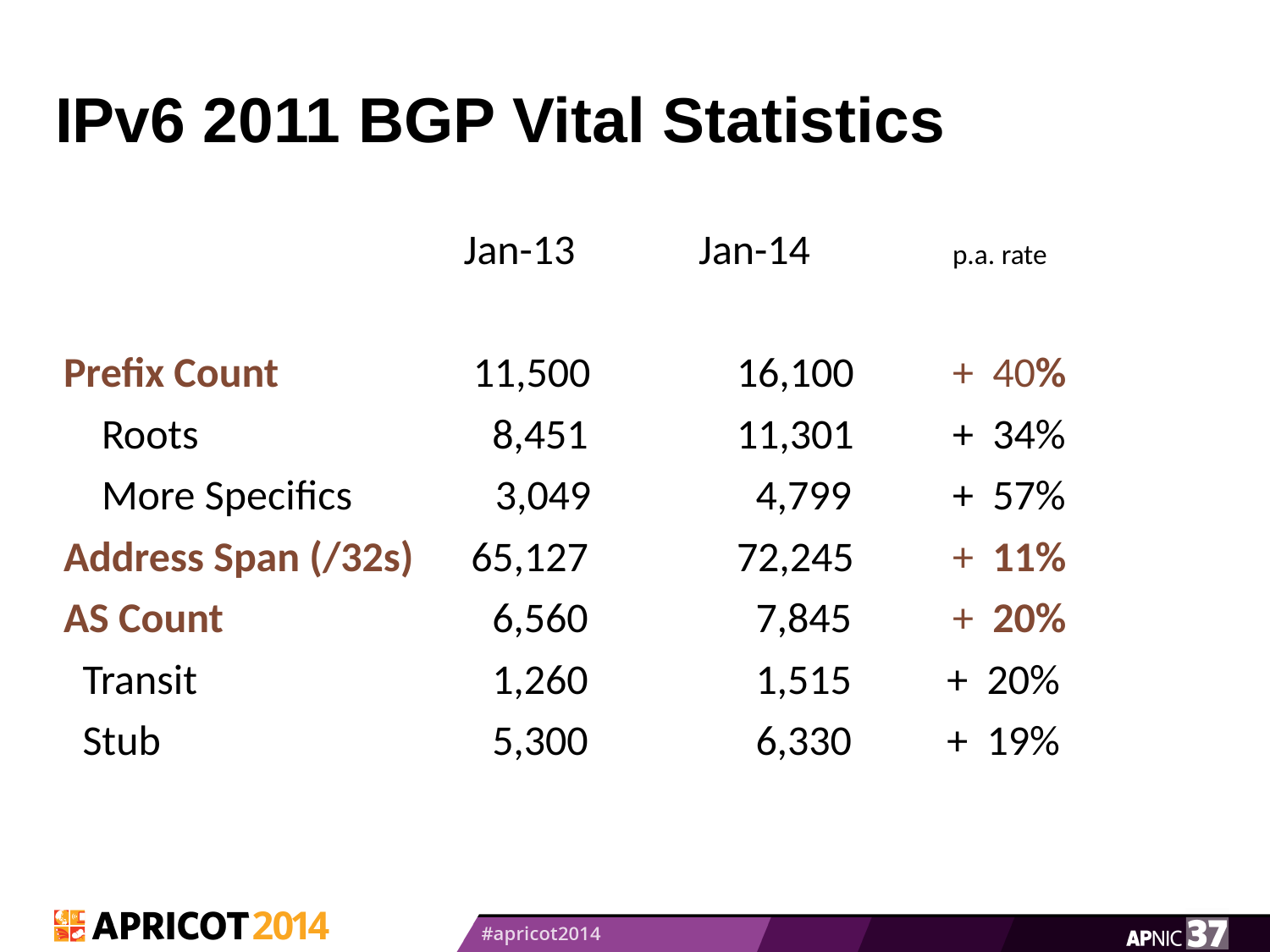

# IPv6 2011 BGP Vital Statistics
			  Jan-13	Jan-14		p.a. rate

Prefix Count		   11,500	    16,100	+  40%
    Roots		     8,451	    11,301	+  34%
    More Specifics               3,049	      4,799	+  57%
Address Span (/32s)      65,127	    72,245	+  11%
AS Count		     6,560	      7,845	+  20%
  Transit		     1,260	      1,515          +  20%
  Stub			     5,300	      6,330          +  19%